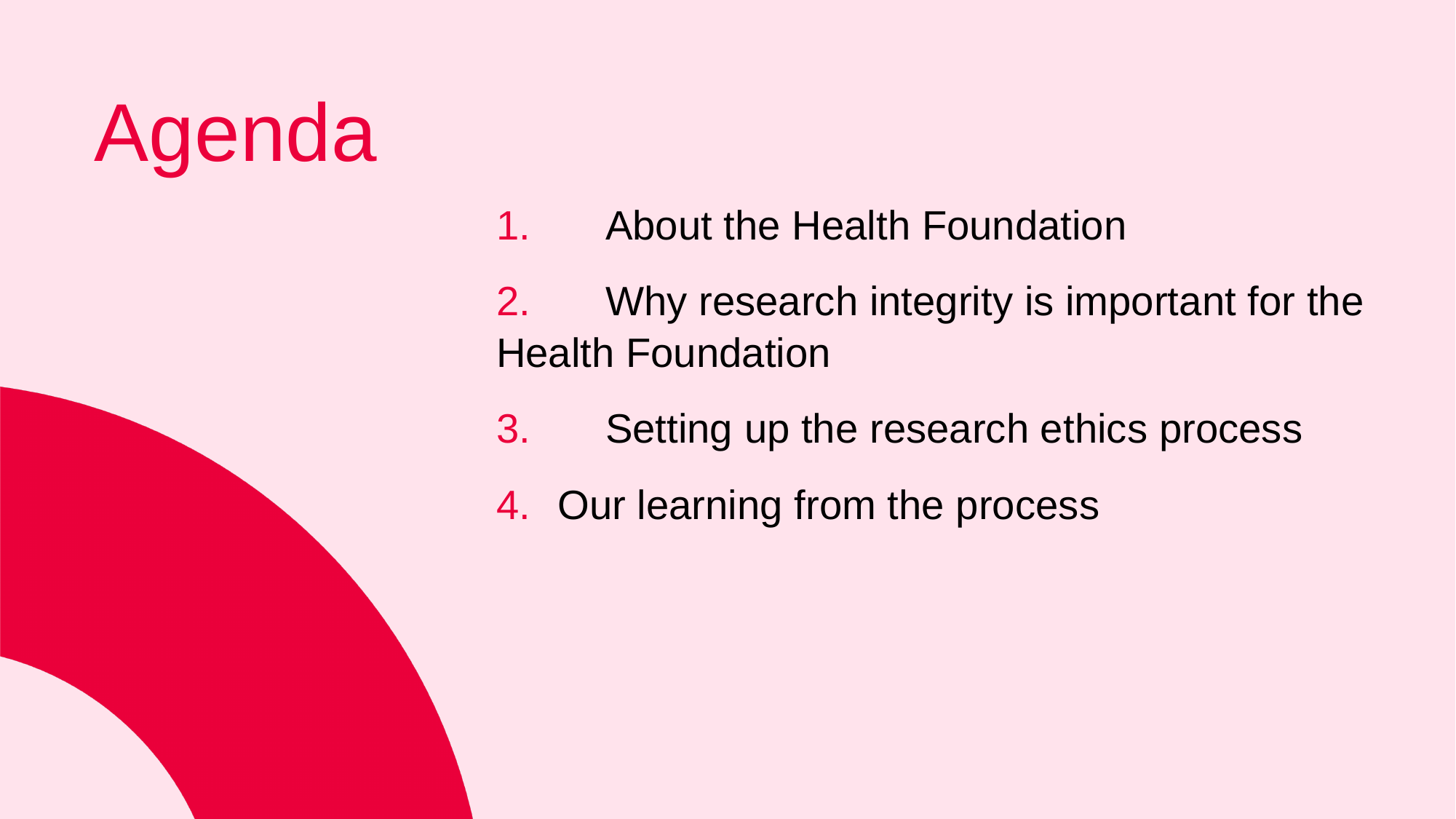

# Agenda
1.	About the Health Foundation
2.	Why research integrity is important for the Health Foundation
3.	Setting up the research ethics process
Our learning from the process